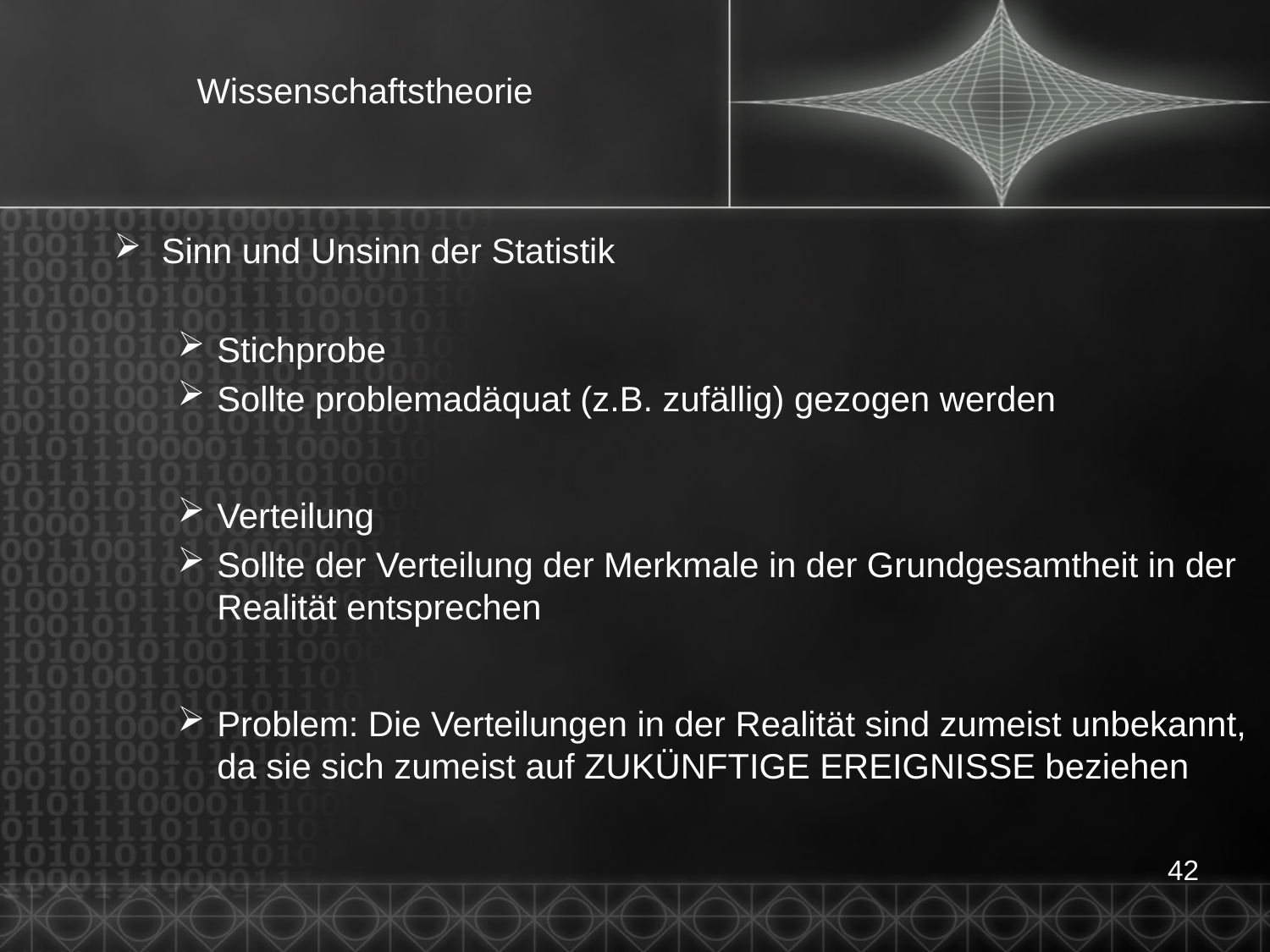

# Wissenschaftstheorie
Sinn und Unsinn der Statistik

Stichprobe
Sollte problemadäquat (z.B. zufällig) gezogen werden

Verteilung
Sollte der Verteilung der Merkmale in der Grundgesamtheit in der Realität entsprechen

Problem: Die Verteilungen in der Realität sind zumeist unbekannt, da sie sich zumeist auf ZUKÜNFTIGE EREIGNISSE beziehen